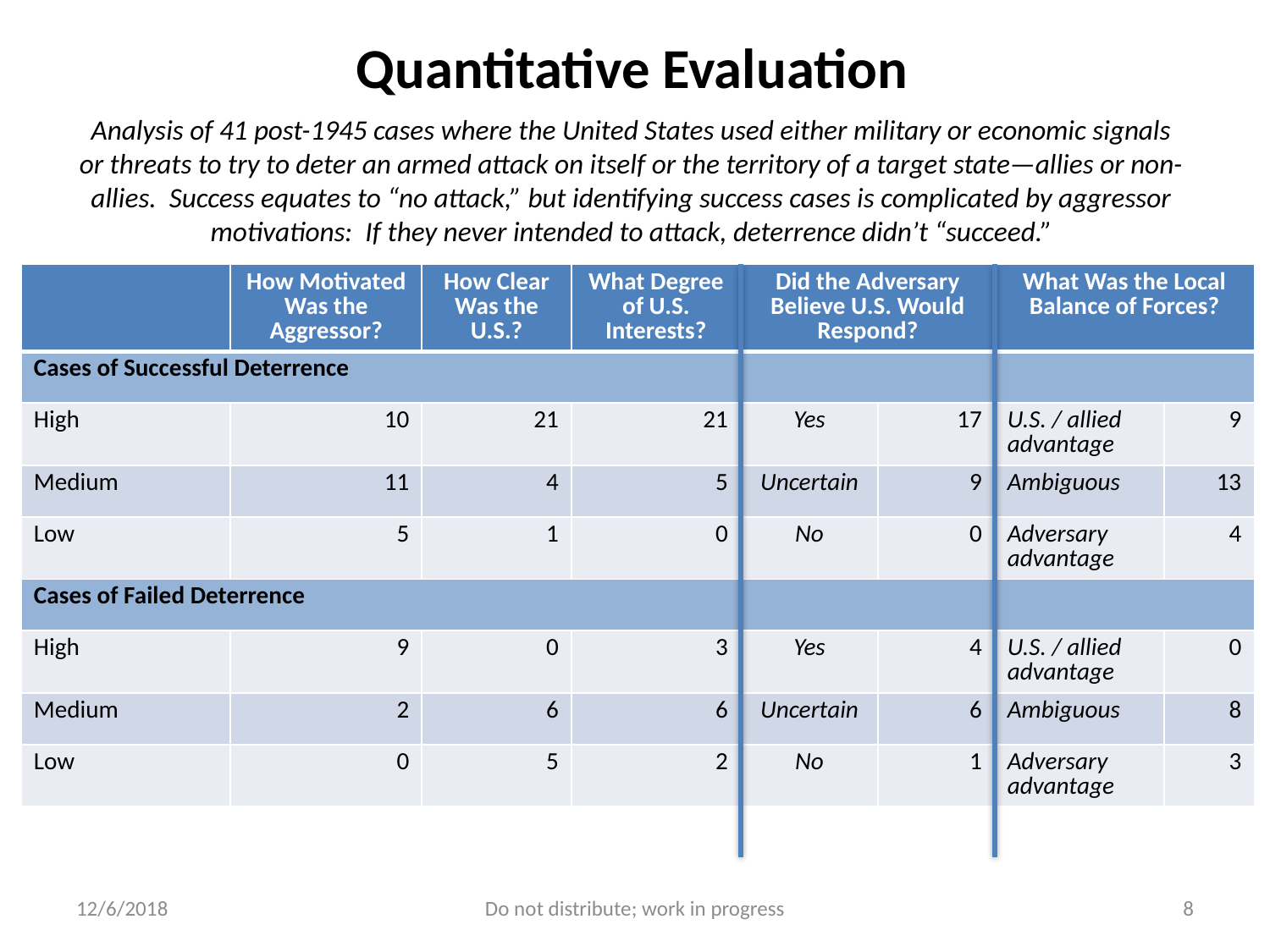

# Quantitative Evaluation
Analysis of 41 post-1945 cases where the United States used either military or economic signals or threats to try to deter an armed attack on itself or the territory of a target state—allies or non-allies.  Success equates to “no attack,” but identifying success cases is complicated by aggressor motivations:  If they never intended to attack, deterrence didn’t “succeed.”
|  | How Motivated Was the Aggressor? | How Clear Was the U.S.? | What Degree of U.S. Interests? | Did the Adversary Believe U.S. Would Respond? |  | What Was the Local Balance of Forces? |  |
| --- | --- | --- | --- | --- | --- | --- | --- |
| Cases of Successful Deterrence |  |  |  |  |  |  |  |
| High | 10 | 21 | 21 | Yes | 17 | U.S. / allied advantage | 9 |
| Medium | 11 | 4 | 5 | Uncertain | 9 | Ambiguous | 13 |
| Low | 5 | 1 | 0 | No | 0 | Adversary advantage | 4 |
| Cases of Failed Deterrence |  |  |  |  |  |  |  |
| High | 9 | 0 | 3 | Yes | 4 | U.S. / allied advantage | 0 |
| Medium | 2 | 6 | 6 | Uncertain | 6 | Ambiguous | 8 |
| Low | 0 | 5 | 2 | No | 1 | Adversary advantage | 3 |
12/6/2018
Do not distribute; work in progress
8